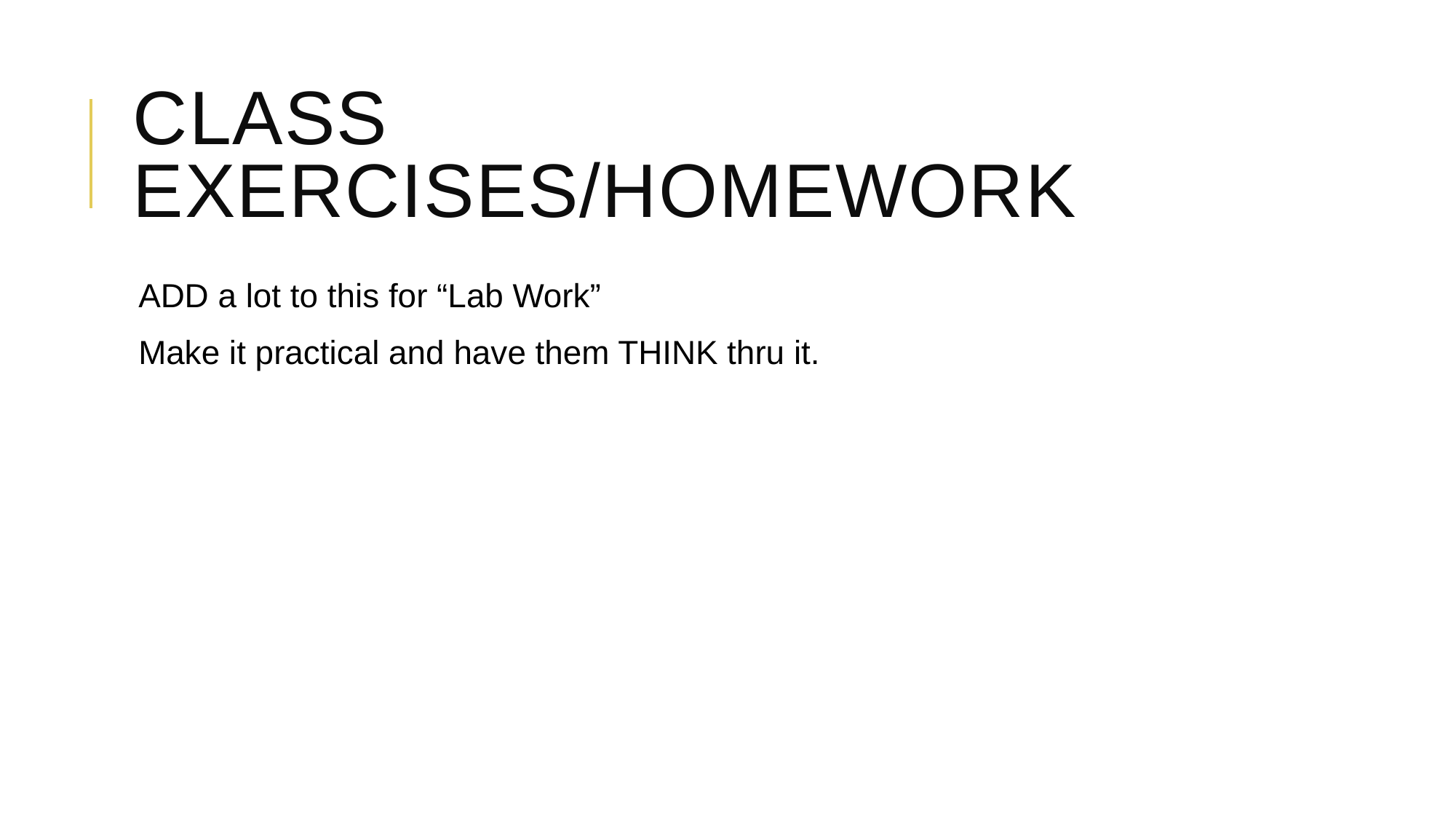

# Class Exercises/homework
ADD a lot to this for “Lab Work”
Make it practical and have them THINK thru it.